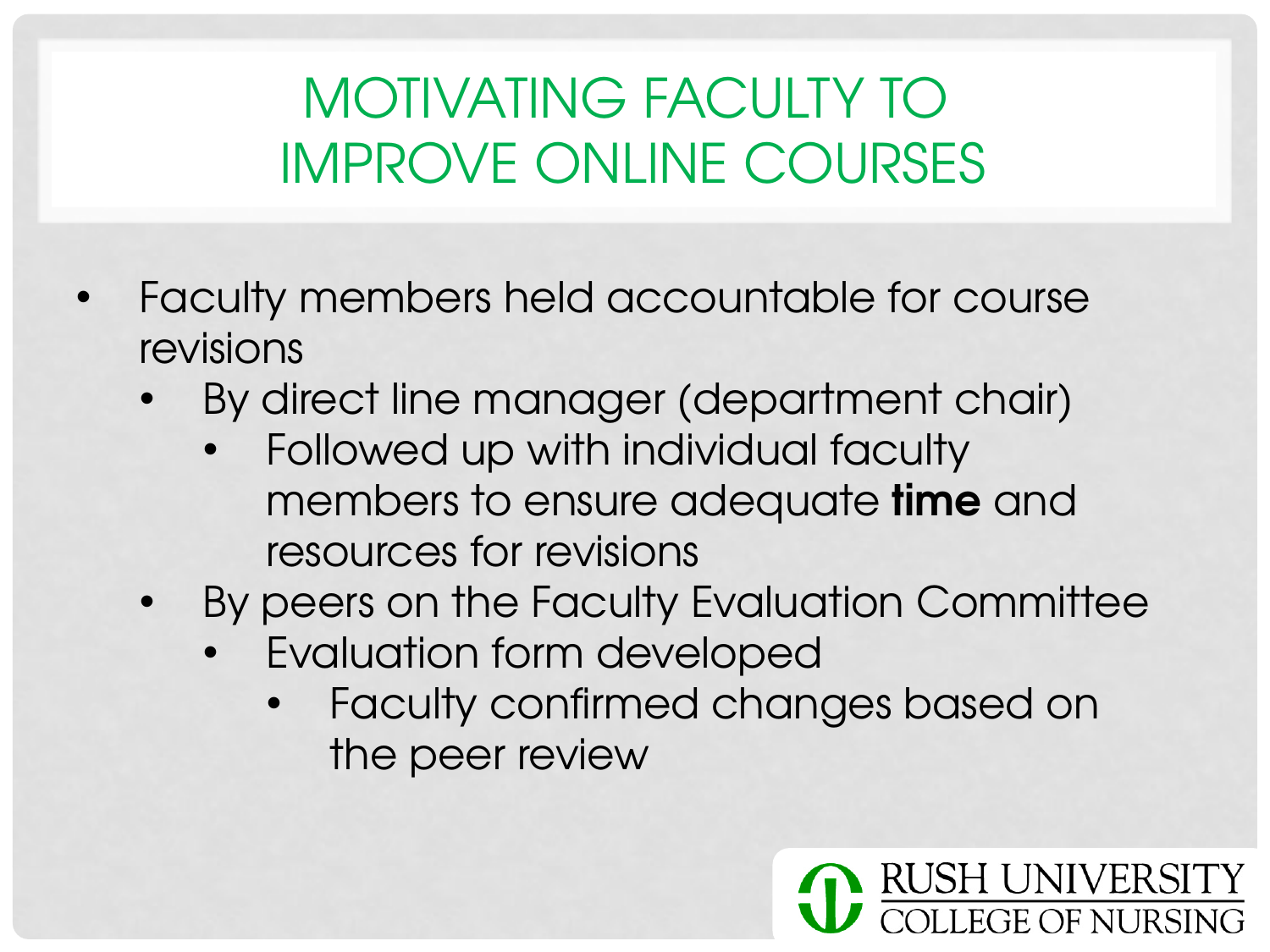

# Motivating faculty to Improve online courses
Faculty members held accountable for course revisions
By direct line manager (department chair)
Followed up with individual faculty members to ensure adequate time and resources for revisions
By peers on the Faculty Evaluation Committee
Evaluation form developed
Faculty confirmed changes based on the peer review